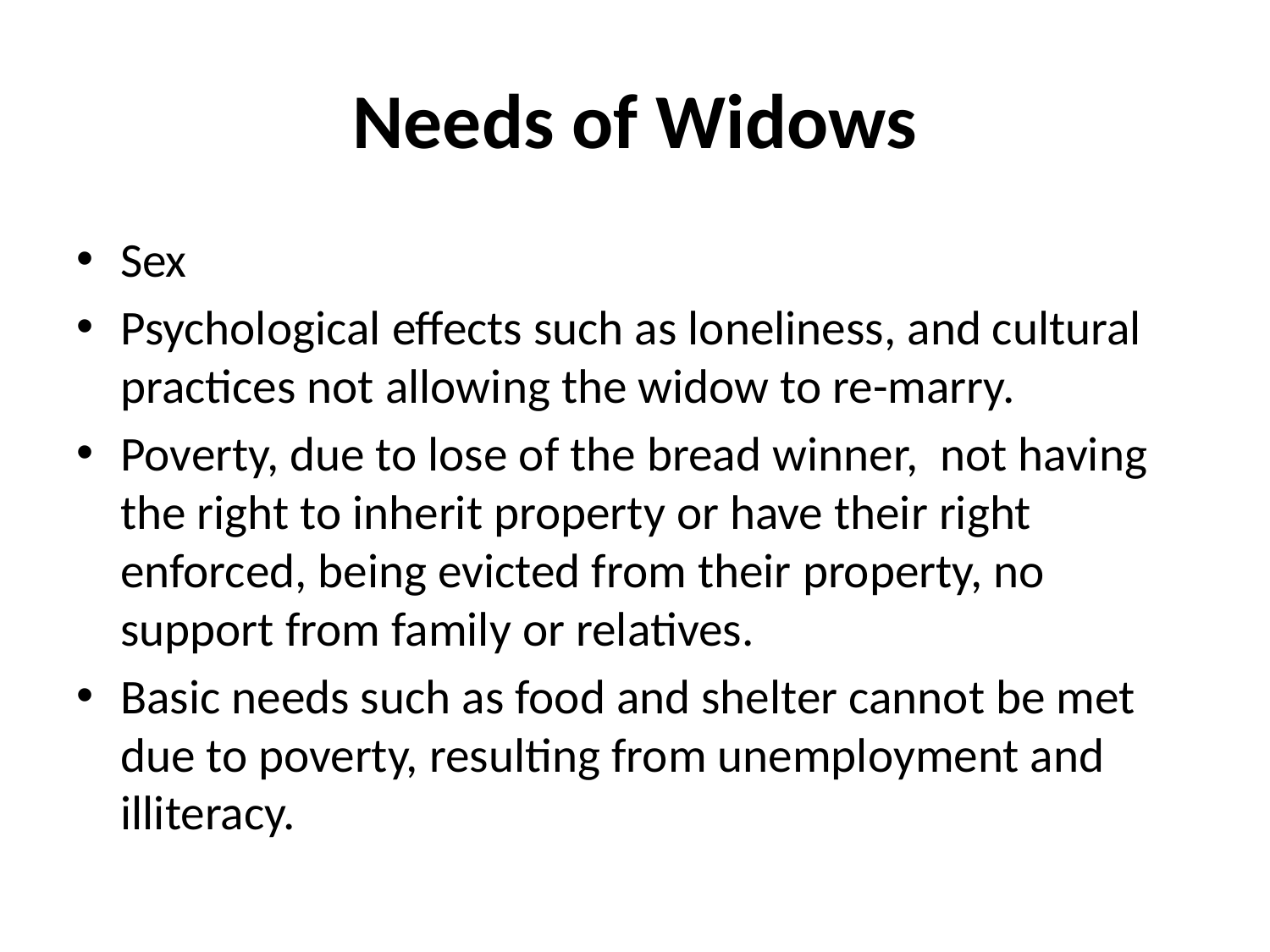

# Needs of Widows
Sex
Psychological effects such as loneliness, and cultural practices not allowing the widow to re-marry.
Poverty, due to lose of the bread winner,  not having the right to inherit property or have their right enforced, being evicted from their property, no support from family or relatives.
Basic needs such as food and shelter cannot be met due to poverty, resulting from unemployment and illiteracy.